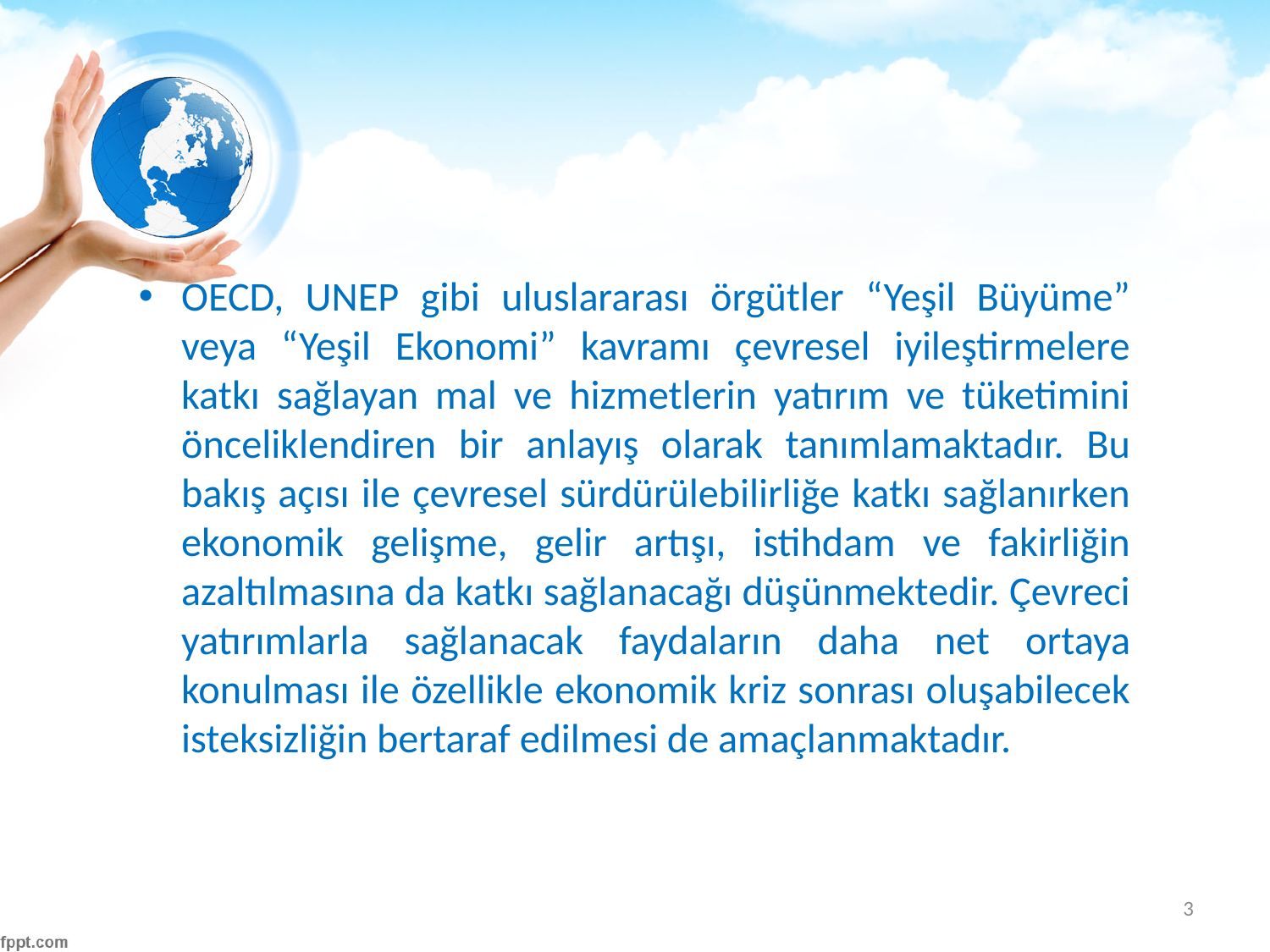

#
OECD, UNEP gibi uluslararası örgütler “Yeşil Büyüme” veya “Yeşil Ekonomi” kavramı çevresel iyileştirmelere katkı sağlayan mal ve hizmetlerin yatırım ve tüketimini önceliklendiren bir anlayış olarak tanımlamaktadır. Bu bakış açısı ile çevresel sürdürülebilirliğe katkı sağlanırken ekonomik gelişme, gelir artışı, istihdam ve fakirliğin azaltılmasına da katkı sağlanacağı düşünmektedir. Çevreci yatırımlarla sağlanacak faydaların daha net ortaya konulması ile özellikle ekonomik kriz sonrası oluşabilecek isteksizliğin bertaraf edilmesi de amaçlanmaktadır.
3